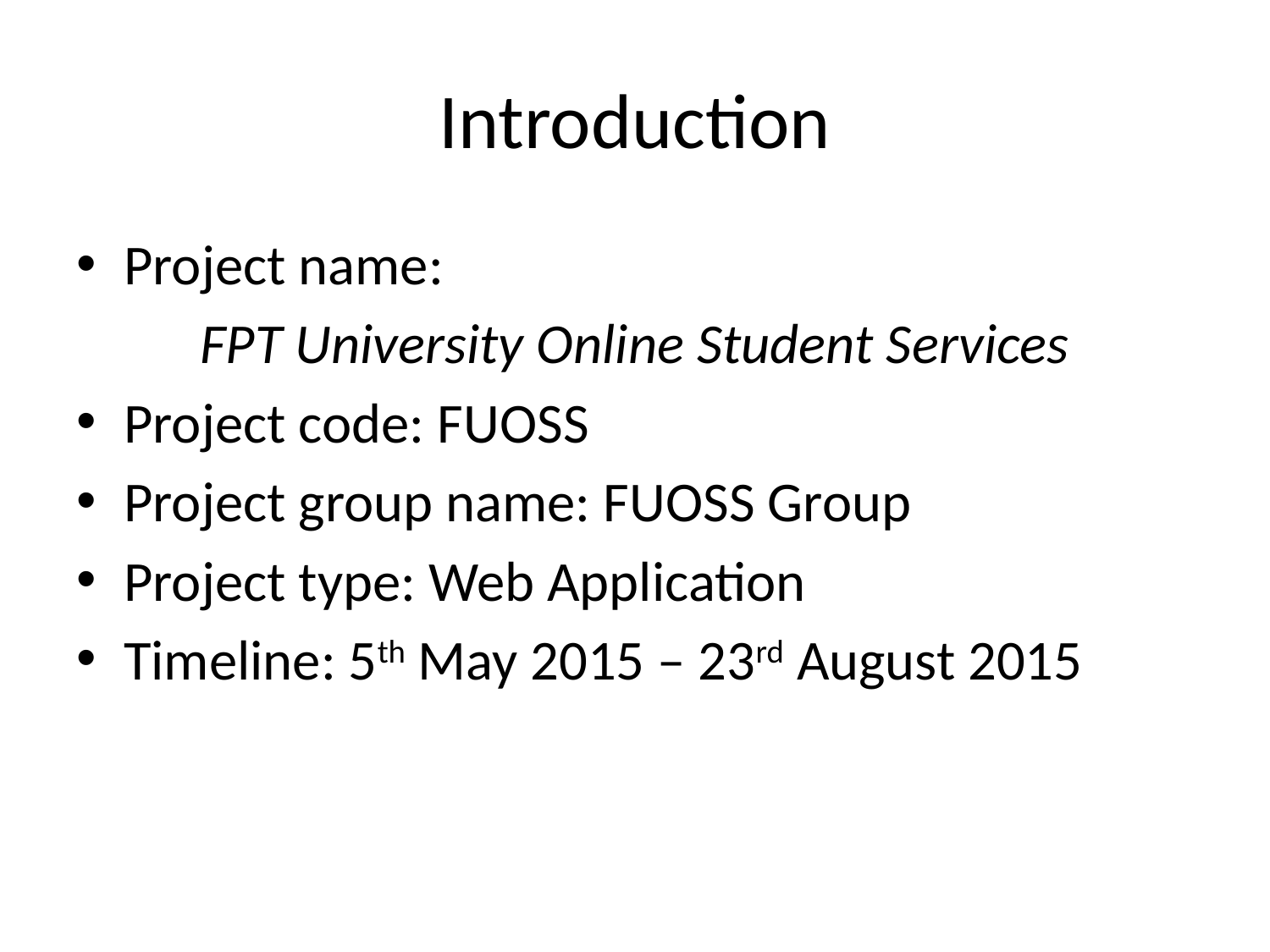

# Introduction
Project name:
FPT University Online Student Services
Project code: FUOSS
Project group name: FUOSS Group
Project type: Web Application
Timeline: 5th May 2015 – 23rd August 2015